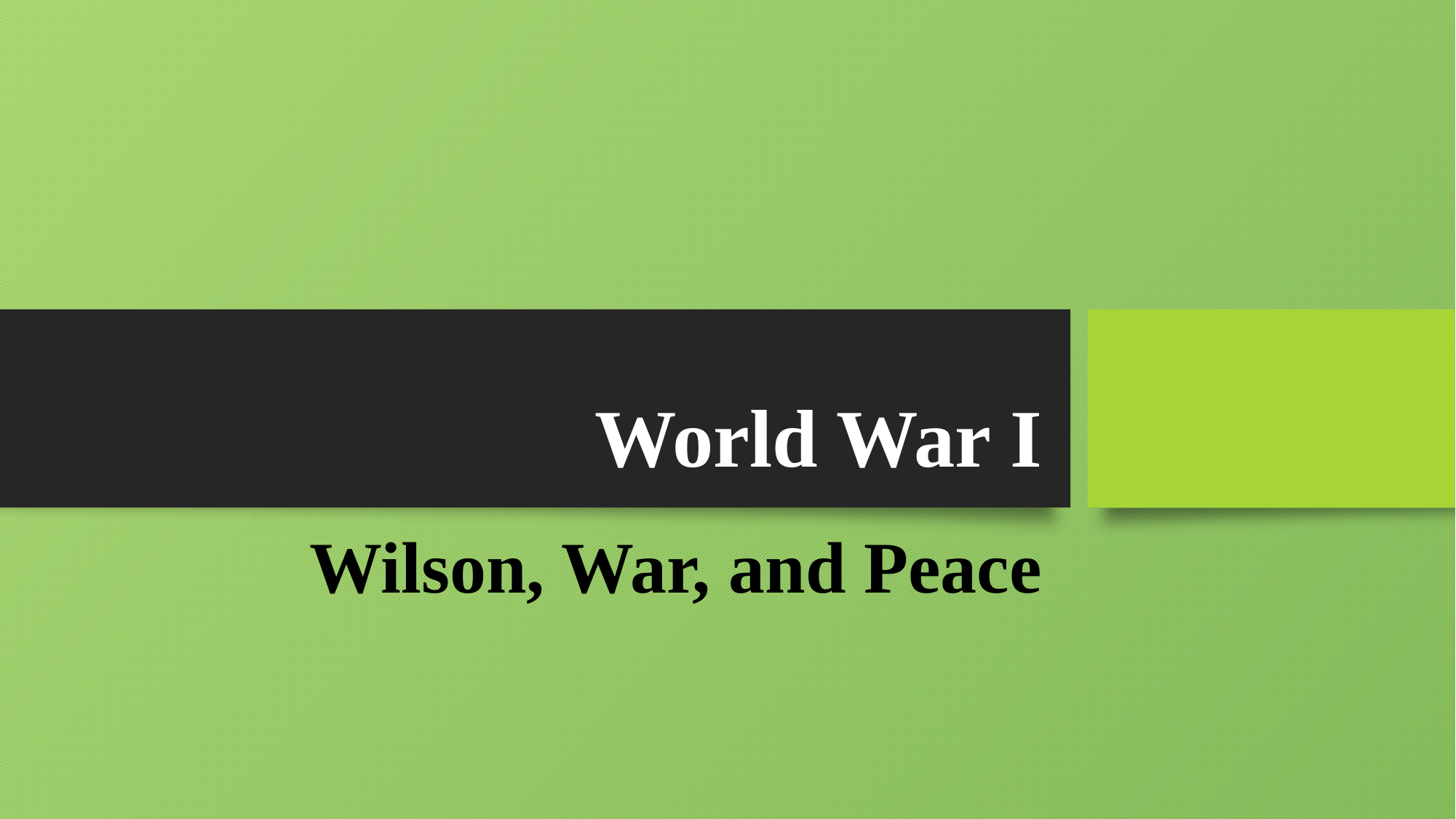

# World War I
Wilson, War, and Peace